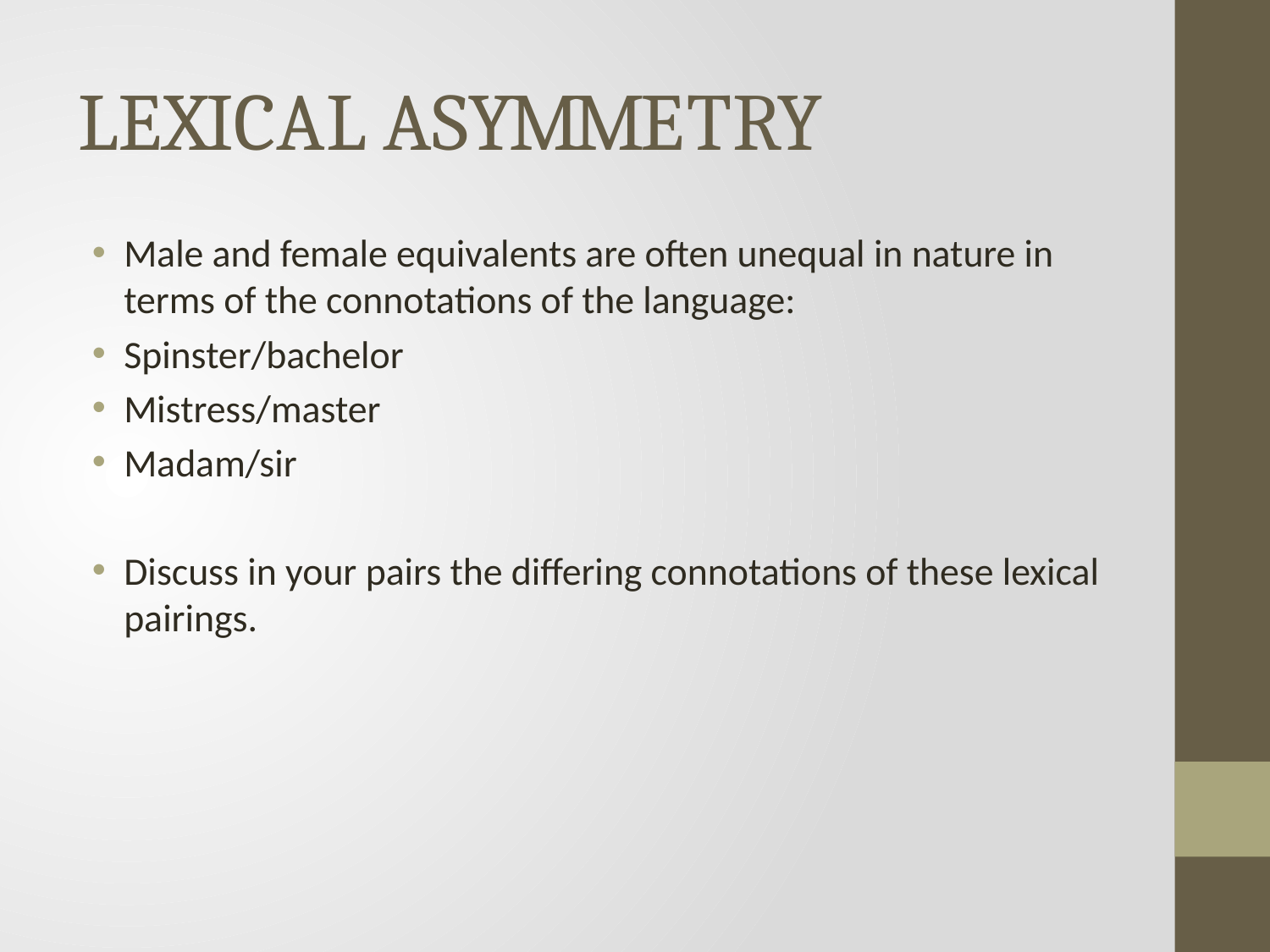

# LEXICAL ASYMMETRY
Male and female equivalents are often unequal in nature in terms of the connotations of the language:
Spinster/bachelor
Mistress/master
Madam/sir

Discuss in your pairs the differing connotations of these lexical pairings.